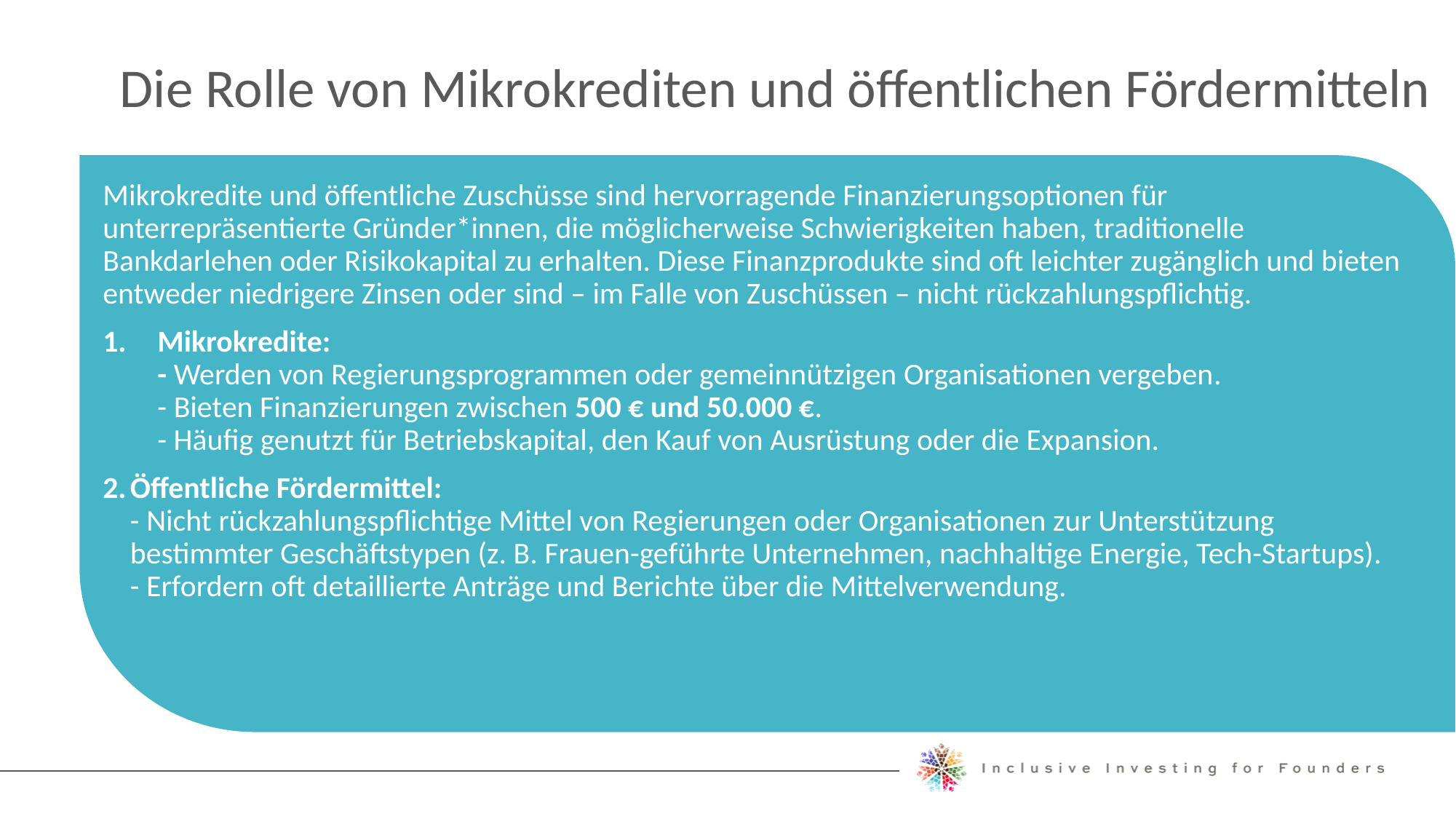

Die Rolle von Mikrokrediten und öffentlichen Fördermitteln
Mikrokredite und öffentliche Zuschüsse sind hervorragende Finanzierungsoptionen für unterrepräsentierte Gründer*innen, die möglicherweise Schwierigkeiten haben, traditionelle Bankdarlehen oder Risikokapital zu erhalten. Diese Finanzprodukte sind oft leichter zugänglich und bieten entweder niedrigere Zinsen oder sind – im Falle von Zuschüssen – nicht rückzahlungspflichtig.
Mikrokredite:
- Werden von Regierungsprogrammen oder gemeinnützigen Organisationen vergeben.
- Bieten Finanzierungen zwischen 500 € und 50.000 €.
- Häufig genutzt für Betriebskapital, den Kauf von Ausrüstung oder die Expansion.
Öffentliche Fördermittel:
- Nicht rückzahlungspflichtige Mittel von Regierungen oder Organisationen zur Unterstützung bestimmter Geschäftstypen (z. B. Frauen-geführte Unternehmen, nachhaltige Energie, Tech-Startups).
- Erfordern oft detaillierte Anträge und Berichte über die Mittelverwendung.